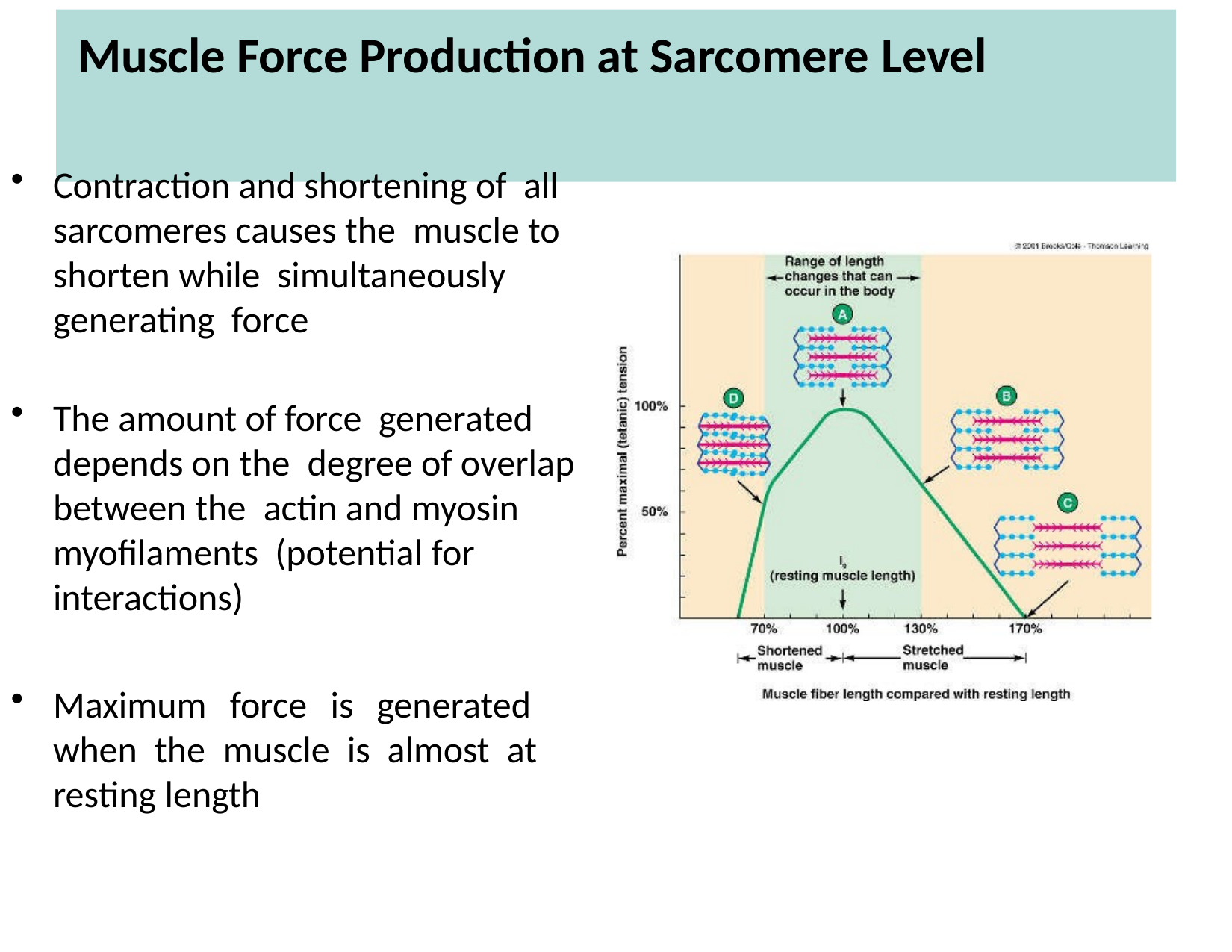

# Muscle Force Production at Sarcomere Level
Contraction and shortening of  all sarcomeres causes the  muscle to shorten while  simultaneously generating  force

The amount of force  generated depends on the  degree of overlap between the  actin and myosin myofilaments  (potential for interactions)

Maximum force is generated  when the muscle is almost at  resting length